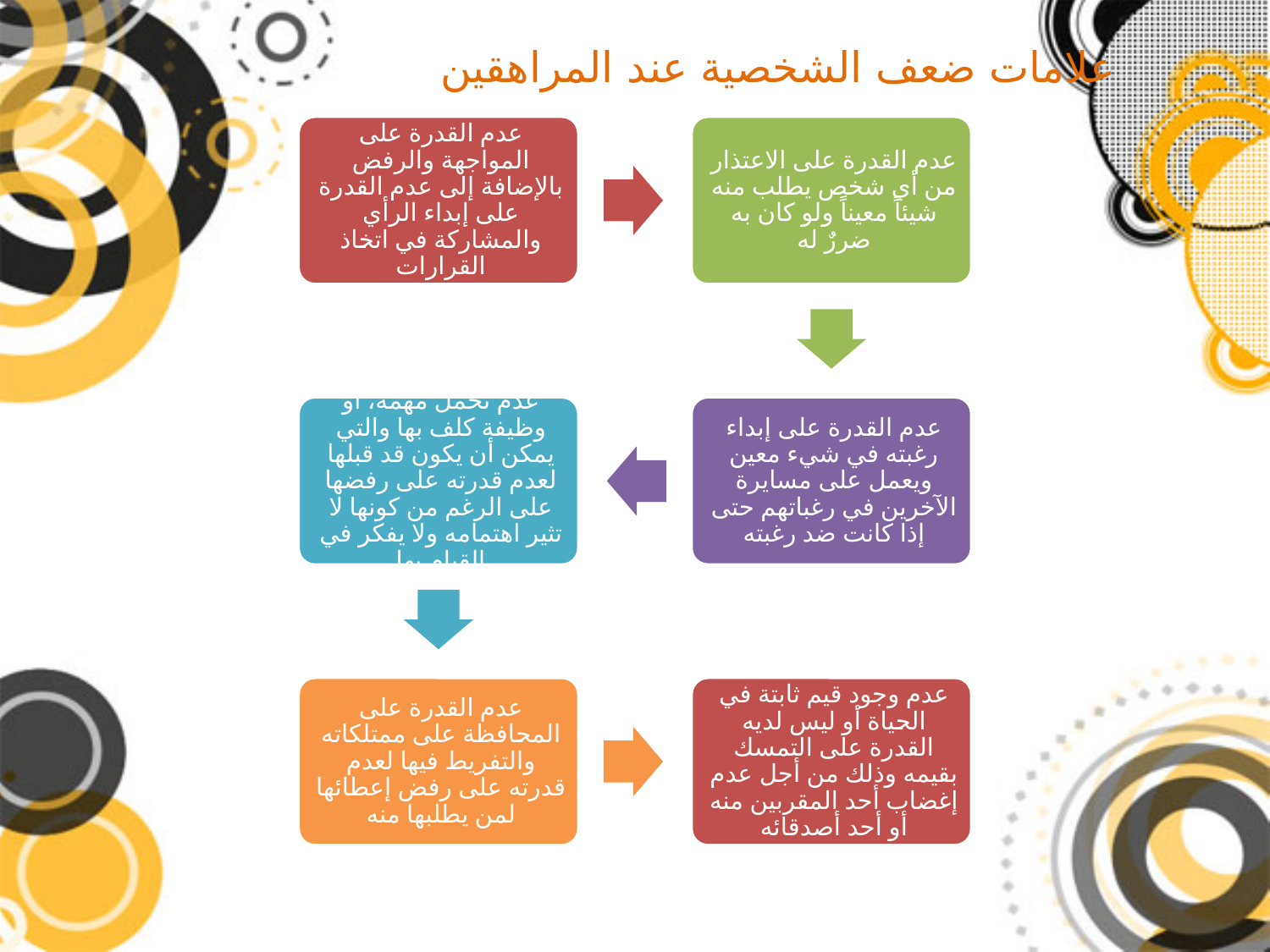

علامات ضعف الشخصية عند المراهقين
عدم القدرة على المواجهة والرفض بالإضافة إلى عدم القدرة على إبداء الرأي والمشاركة في اتخاذ القرارات

عدم القدرة على الاعتذار من أي شخص يطلب منه شيئاً معيناً ولو كان به ضررٌ له

عدم القدرة على إبداء رغبته في شيء معين ويعمل على مسايرة الآخرين في رغباتهم حتى إذا كانت ضد رغبته

عدم تحمل مهمة، أو وظيفة كلف بها والتي يمكن أن يكون قد قبلها لعدم قدرته على رفضها على الرغم من كونها لا تثير اهتمامه ولا يفكر في القيام بها

عدم القدرة على المحافظة على ممتلكاته والتفريط فيها لعدم قدرته على رفض إعطائها لمن يطلبها منه

عدم وجود قيم ثابتة في الحياة أو ليس لديه القدرة على التمسك بقيمه وذلك من أجل عدم إغضاب أحد المقربين منه أو أحد أصدقائه